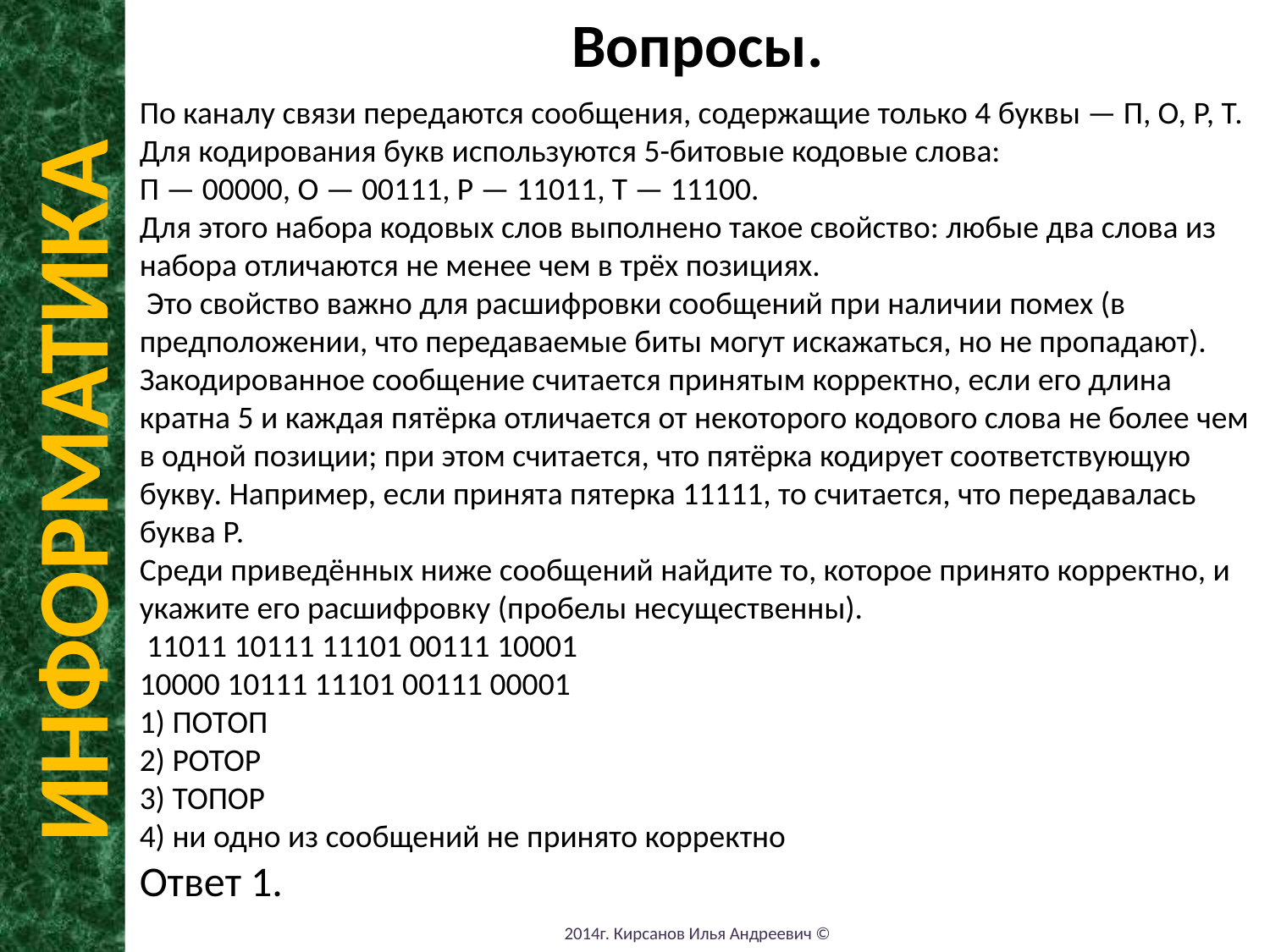

Вопросы.

По каналу связи передаются сообщения, содержащие только 4 буквы — П, О, Р, Т. Для кодирования букв используются 5-битовые кодовые слова:
П — 00000, О — 00111, Р — 11011, Т — 11100.
Для этого набора кодовых слов выполнено такое свойство: любые два слова из набора отличаются не менее чем в трёх позициях.
 Это свойство важно для расшифровки сообщений при наличии помех (в предположении, что передаваемые биты могут искажаться, но не пропадают). Закодированное сообщение считается принятым корректно, если его длина кратна 5 и каждая пятёрка отличается от некоторого кодового слова не более чем в одной позиции; при этом считается, что пятёрка кодирует соответствующую букву. Например, если принята пятерка 11111, то считается, что передавалась буква Р.
Среди приведённых ниже сообщений найдите то, которое принято корректно, и укажите его расшифровку (пробелы несущественны).
 11011 10111 11101 00111 10001
10000 10111 11101 00111 00001
1) ПОТОП
2) РОТОР
3) ТОПОР
4) ни одно из сообщений не принято корректно
Ответ 1.

Ответ 2

ИНФОРМАТИКА
2014г. Кирсанов Илья Андреевич ©